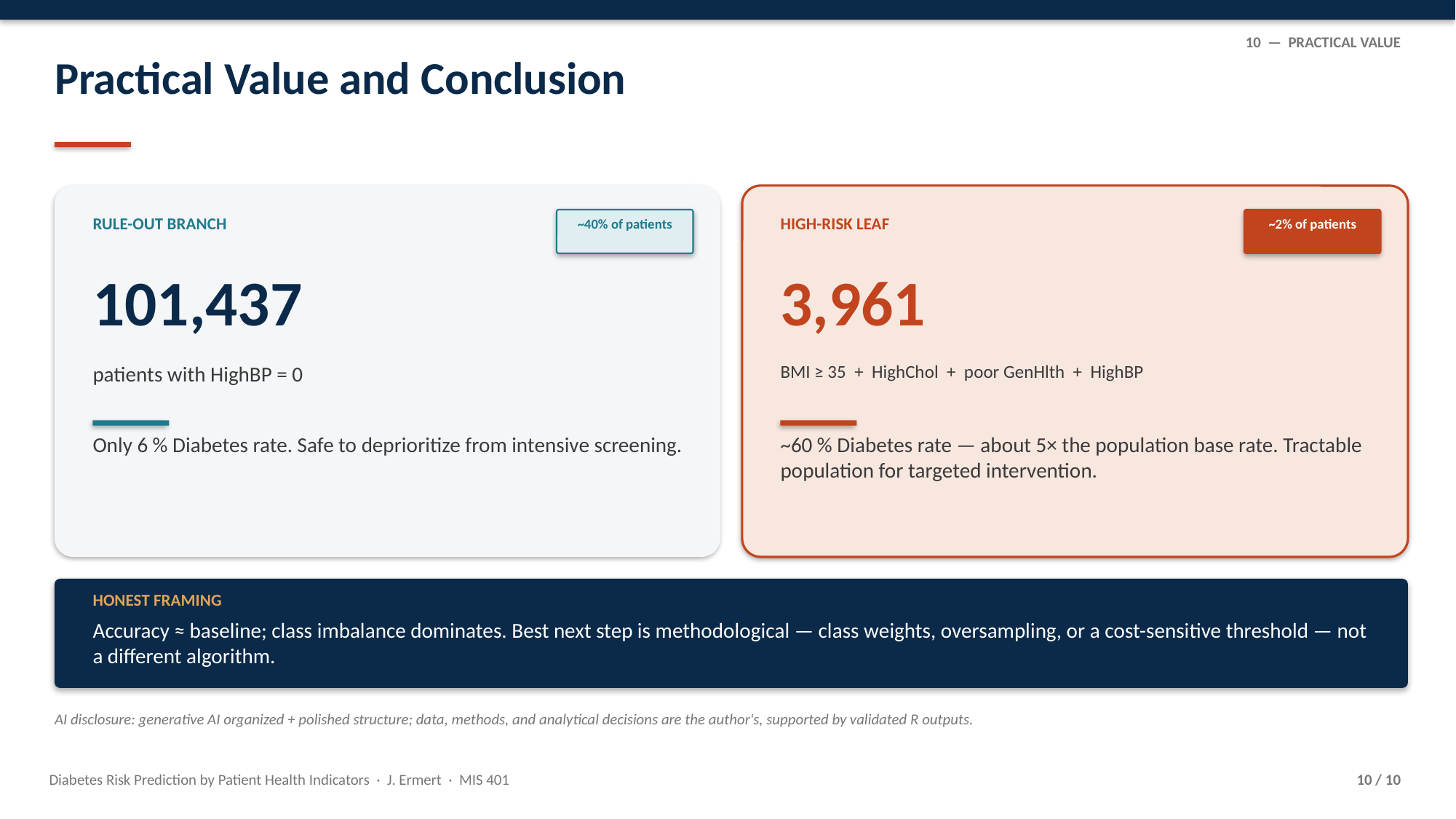

10  —  PRACTICAL VALUE
Practical Value and Conclusion

RULE-OUT BRANCH
HIGH-RISK LEAF
~40% of patients
~2% of patients
101,437
3,961
patients with HighBP = 0
BMI ≥ 35  +  HighChol  +  poor GenHlth  +  HighBP

Only 6 % Diabetes rate. Safe to deprioritize from intensive screening.
~60 % Diabetes rate — about 5× the population base rate. Tractable population for targeted intervention.

HONEST FRAMING
Accuracy ≈ baseline; class imbalance dominates. Best next step is methodological — class weights, oversampling, or a cost-sensitive threshold — not a different algorithm.
AI disclosure: generative AI organized + polished structure; data, methods, and analytical decisions are the author's, supported by validated R outputs.
Diabetes Risk Prediction by Patient Health Indicators  ·  J. Ermert  ·  MIS 401
10 / 10